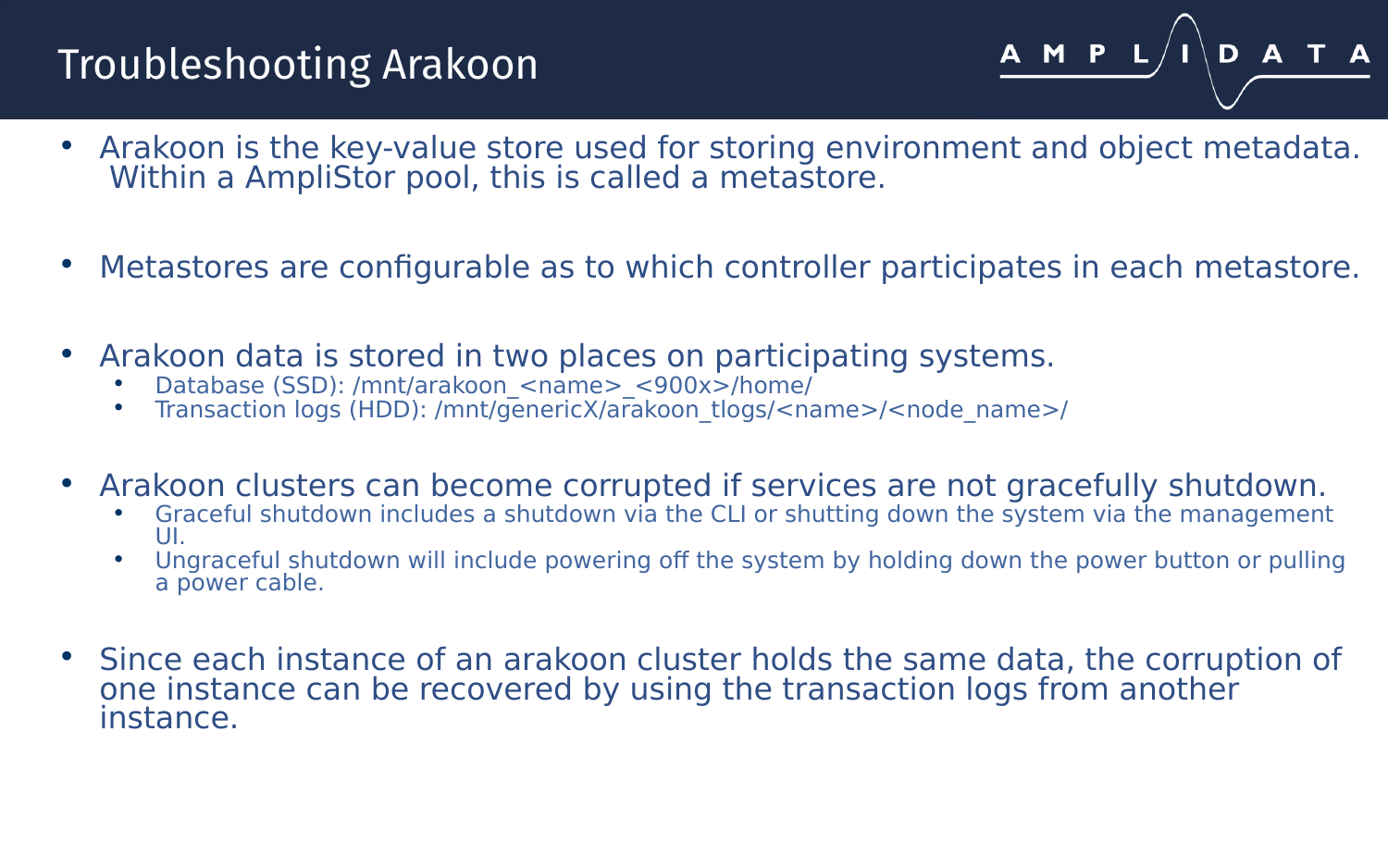

# Troubleshooting Arakoon
Arakoon is the key-value store used for storing environment and object metadata.  Within a AmpliStor pool, this is called a metastore.

Metastores are configurable as to which controller participates in each metastore.

Arakoon data is stored in two places on participating systems.
Database (SSD): /mnt/arakoon_<name>_<900x>/home/
Transaction logs (HDD): /mnt/genericX/arakoon_tlogs/<name>/<node_name>/

Arakoon clusters can become corrupted if services are not gracefully shutdown.
Graceful shutdown includes a shutdown via the CLI or shutting down the system via the management UI.
Ungraceful shutdown will include powering off the system by holding down the power button or pulling a power cable.

Since each instance of an arakoon cluster holds the same data, the corruption of one instance can be recovered by using the transaction logs from another instance.